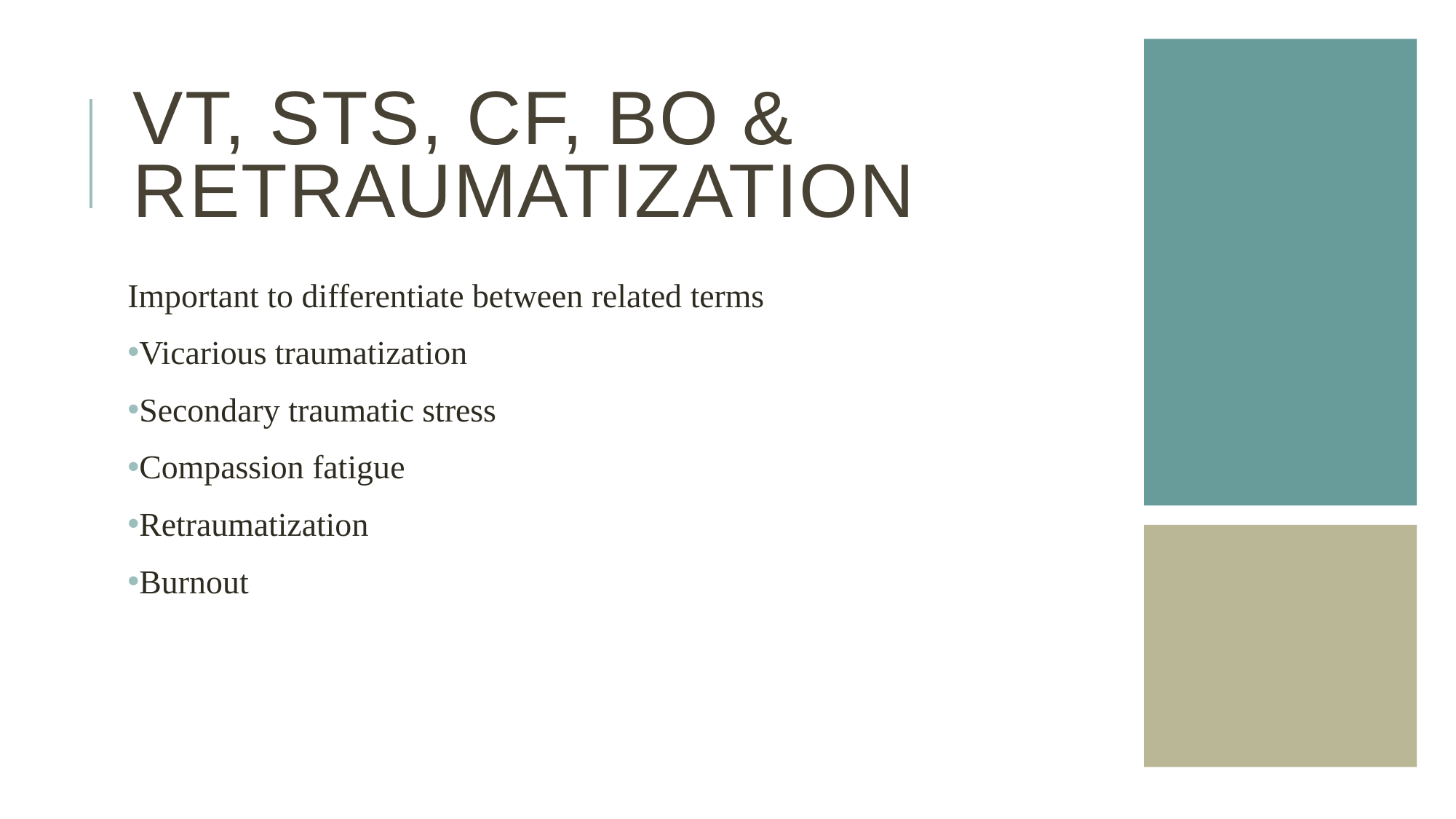

# VT, STS, CF, BO & reTraumatization
Important to differentiate between related terms
Vicarious traumatization
Secondary traumatic stress
Compassion fatigue
Retraumatization
Burnout